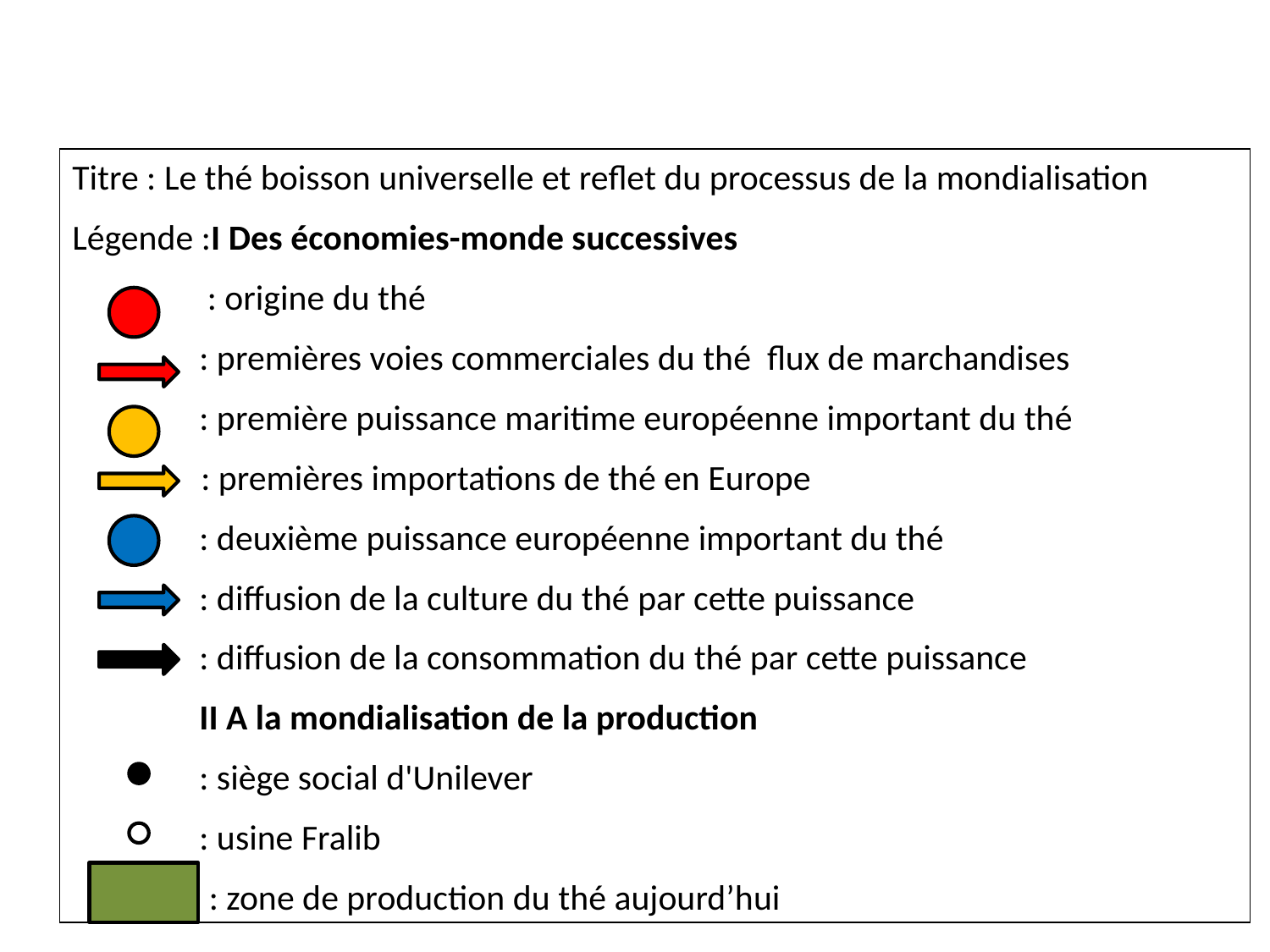

Titre : Le thé boisson universelle et reflet du processus de la mondialisation
Légende :I Des économies-monde successives
 	 : origine du thé
	: premières voies commerciales du thé  flux de marchandises
	: première puissance maritime européenne important du thé
                : premières importations de thé en Europe
	: deuxième puissance européenne important du thé
	: diffusion de la culture du thé par cette puissance
	: diffusion de la consommation du thé par cette puissance
	II A la mondialisation de la production
	: siège social d'Unilever
	: usine Fralib
                 : zone de production du thé aujourd’hui